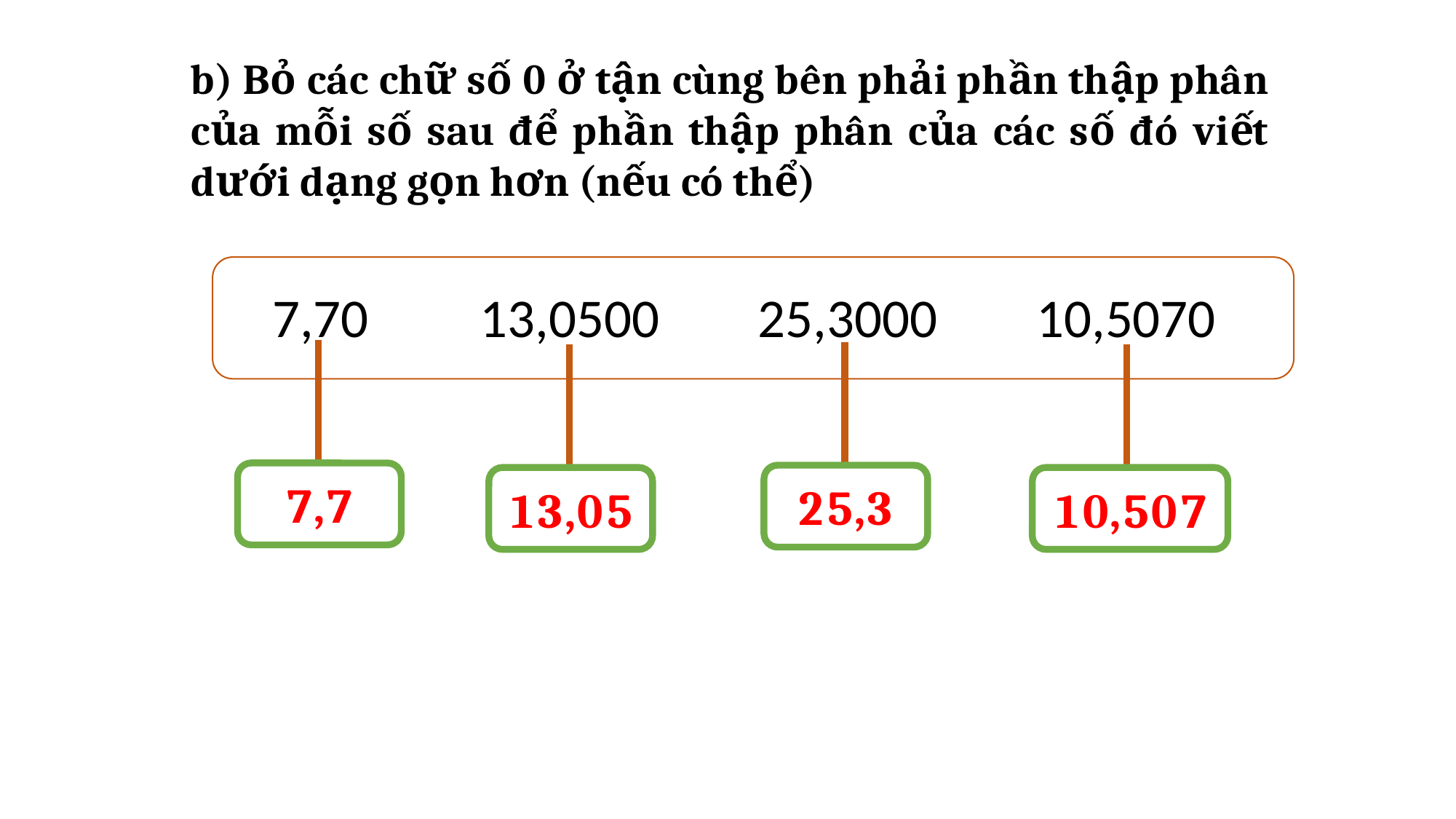

b) Bỏ các chữ số 0 ở tận cùng bên phải phần thập phân của mỗi số sau để phần thập phân của các số đó viết dưới dạng gọn hơn (nếu có thể)

7,70         13,0500        25,3000        10,5070
7,7
25,3
13,05
10,507